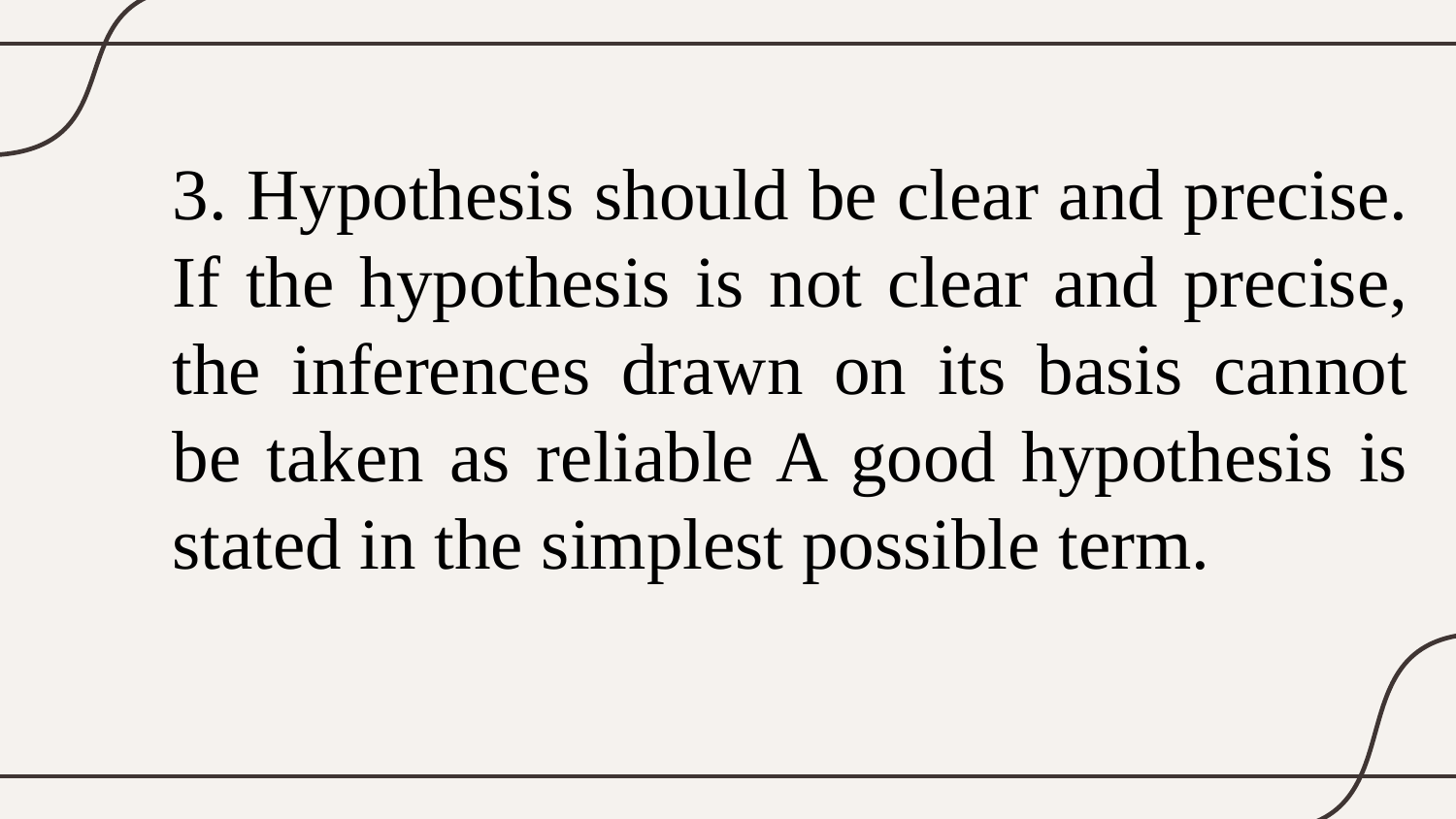

3. Hypothesis should be clear and precise. If the hypothesis is not clear and precise, the inferences drawn on its basis cannot be taken as reliable A good hypothesis is stated in the simplest possible term.